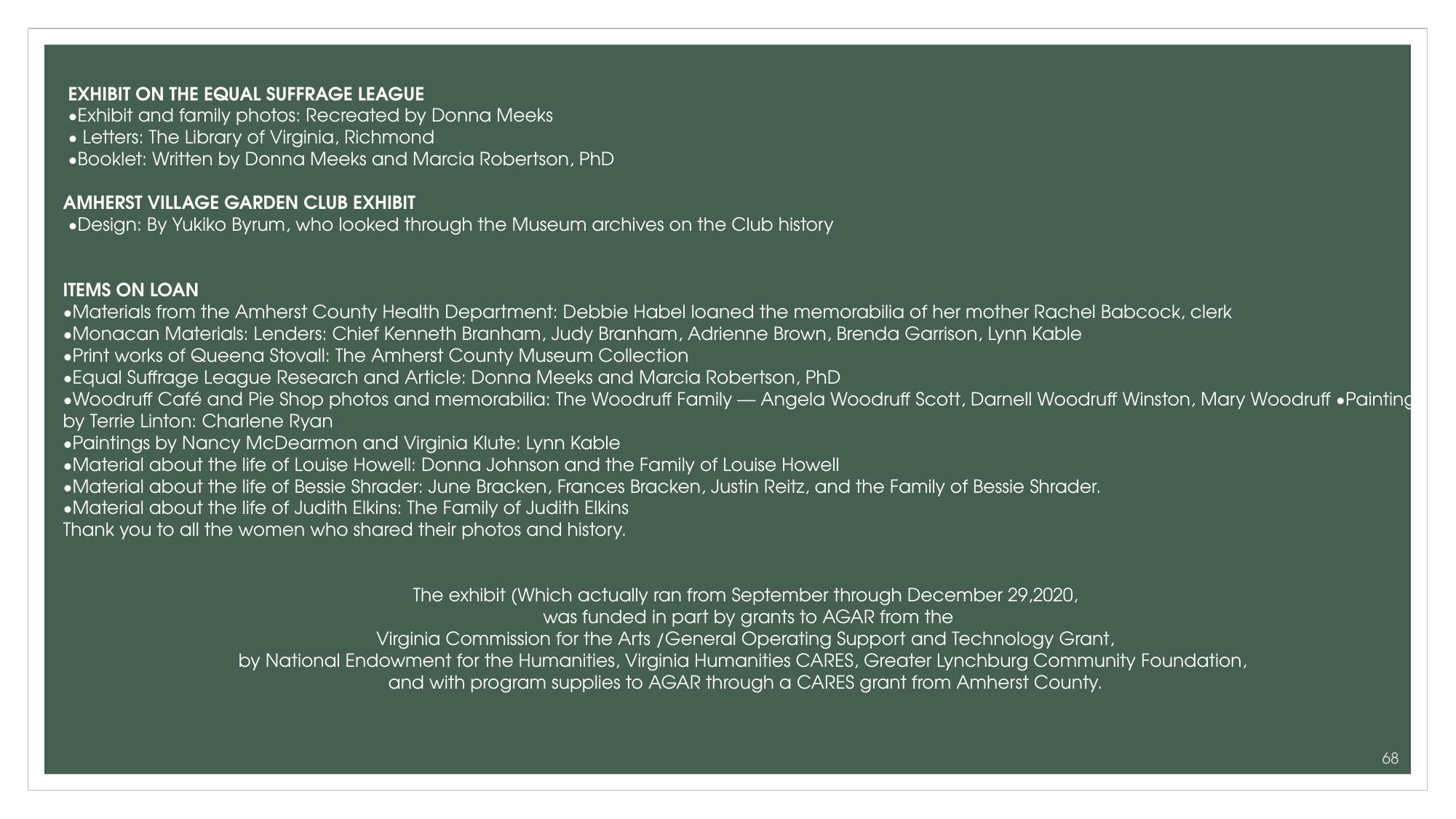

EXHIBIT ON THE EQUAL SUFFRAGE LEAGUE
 •Exhibit and family photos: Recreated by Donna Meeks
 • Letters: The Library of Virginia, Richmond
 •Booklet: Written by Donna Meeks and Marcia Robertson, PhD

AMHERST VILLAGE GARDEN CLUB EXHIBIT
 •Design: By Yukiko Byrum, who looked through the Museum archives on the Club history

ITEMS ON LOAN
•Materials from the Amherst County Health Department: Debbie Habel loaned the memorabilia of her mother Rachel Babcock, clerk
•Monacan Materials: Lenders: Chief Kenneth Branham, Judy Branham, Adrienne Brown, Brenda Garrison, Lynn Kable
•Print works of Queena Stovall: The Amherst County Museum Collection
•Equal Suffrage League Research and Article: Donna Meeks and Marcia Robertson, PhD
•Woodruff Café and Pie Shop photos and memorabilia: The Woodruff Family — Angela Woodruff Scott, Darnell Woodruff Winston, Mary Woodruff •Paintings by Terrie Linton: Charlene Ryan
•Paintings by Nancy McDearmon and Virginia Klute: Lynn Kable
•Material about the life of Louise Howell: Donna Johnson and the Family of Louise Howell
•Material about the life of Bessie Shrader: June Bracken, Frances Bracken, Justin Reitz, and the Family of Bessie Shrader.
•Material about the life of Judith Elkins: The Family of Judith Elkins
Thank you to all the women who shared their photos and history.

The exhibit (Which actually ran from September through December 29,2020,
 was funded in part by grants to AGAR from the
 Virginia Commission for the Arts /General Operating Support and Technology Grant,
by National Endowment for the Humanities, Virginia Humanities CARES, Greater Lynchburg Community Foundation,
and with program supplies to AGAR through a CARES grant from Amherst County.
68